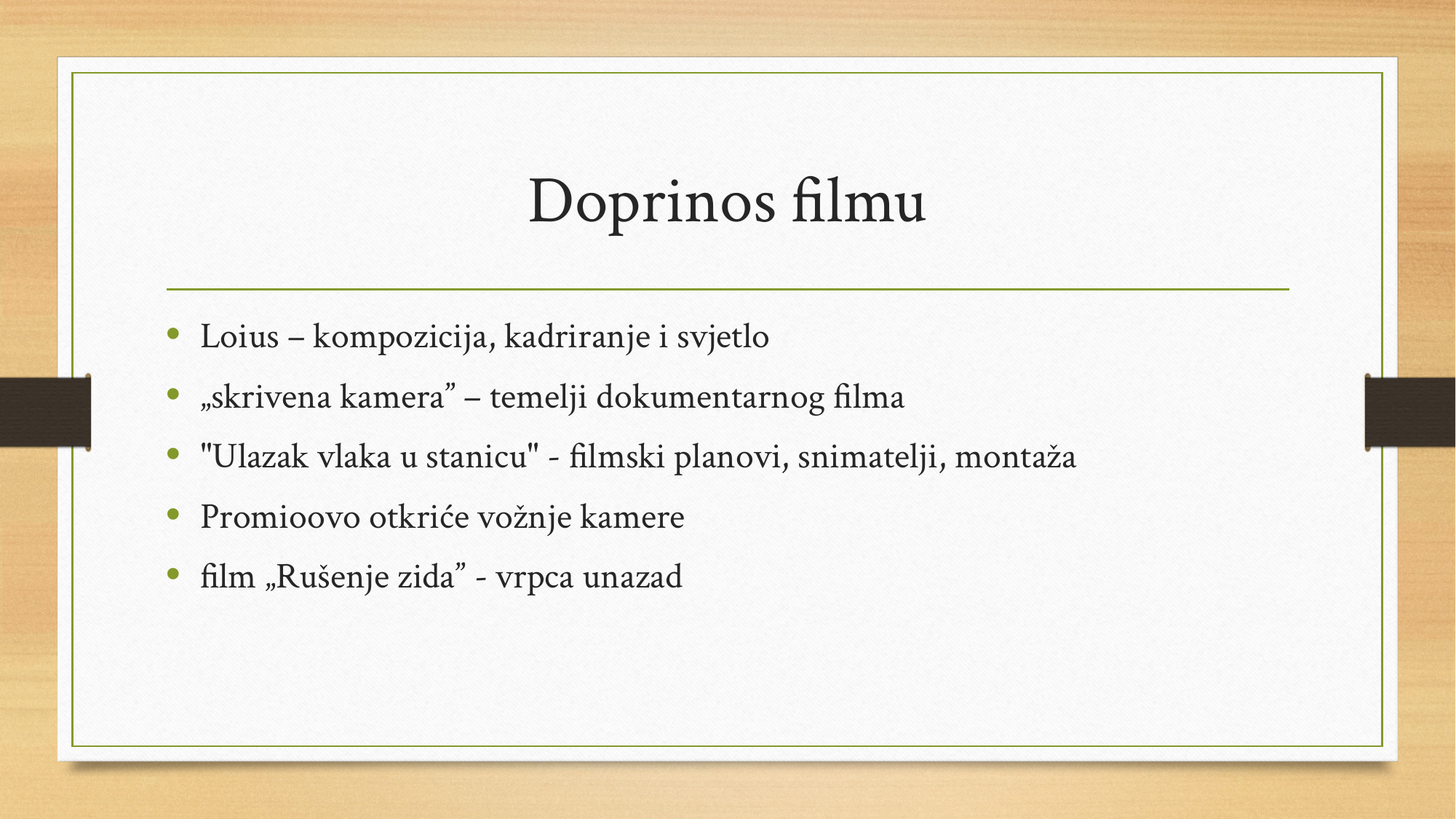

# Doprinos filmu
Loius – kompozicija, kadriranje i svjetlo
„skrivena kamera” – temelji dokumentarnog filma
"Ulazak vlaka u stanicu" - filmski planovi, snimatelji, montaža
Promioovo otkriće vožnje kamere
film „Rušenje zida” - vrpca unazad